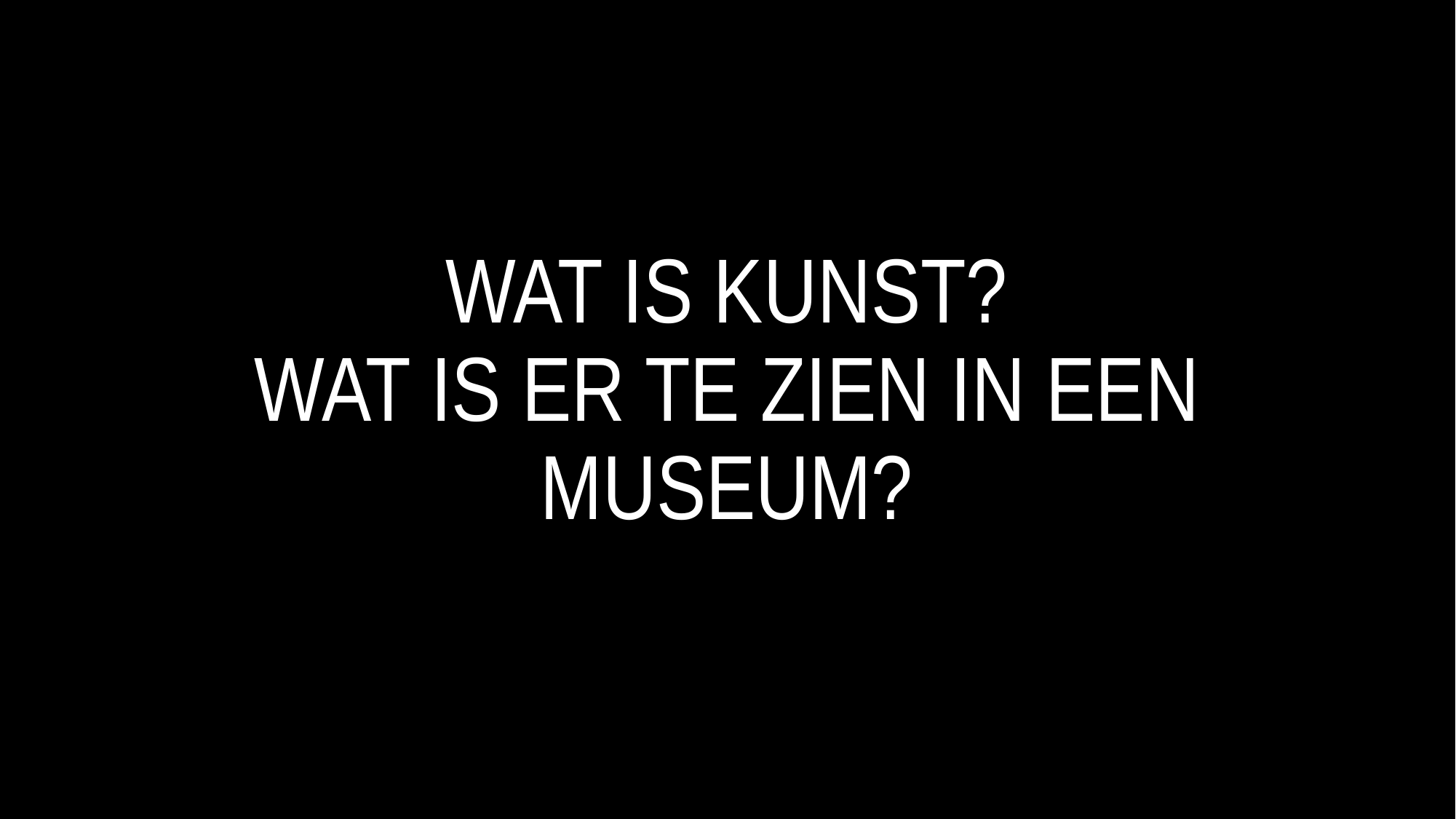

# WAT IS KUNST? WAT IS ER TE ZIEN IN EEN MUSEUM?